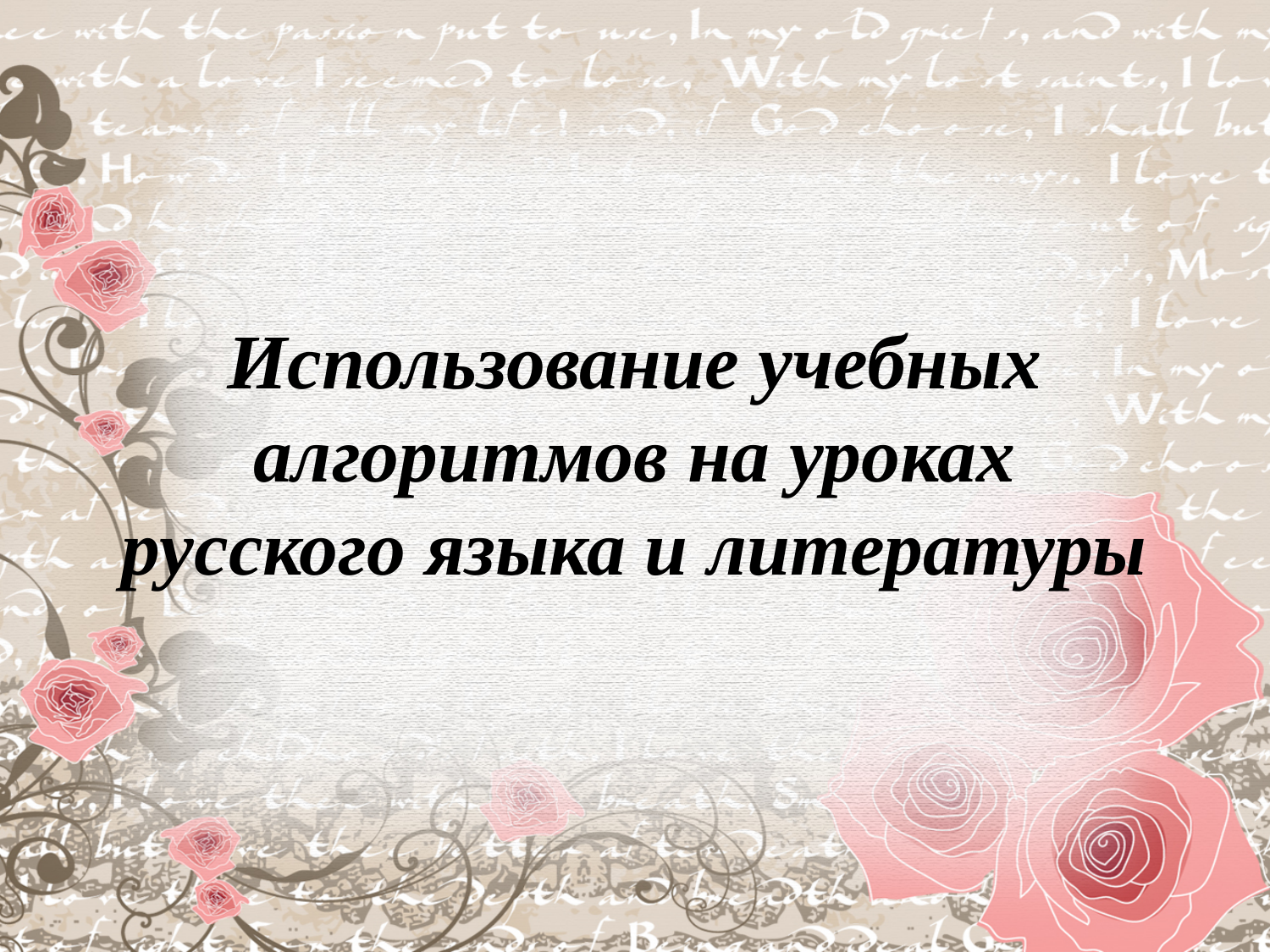

# Использование учебных алгоритмов на уроках русского языка и литературы